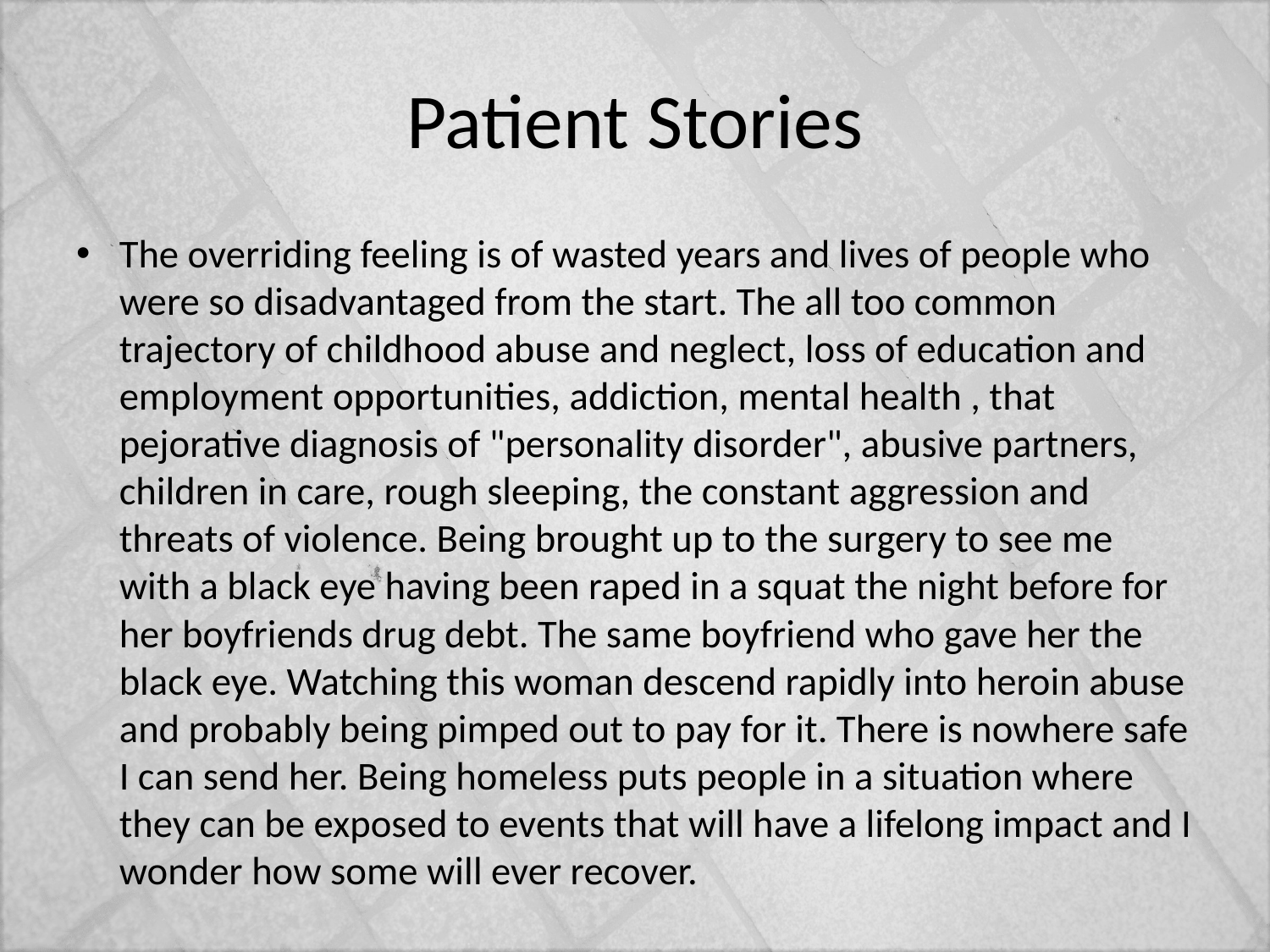

# Patient Stories
The overriding feeling is of wasted years and lives of people who were so disadvantaged from the start. The all too common trajectory of childhood abuse and neglect, loss of education and employment opportunities, addiction, mental health , that pejorative diagnosis of "personality disorder", abusive partners, children in care, rough sleeping, the constant aggression and threats of violence. Being brought up to the surgery to see me with a black eye having been raped in a squat the night before for her boyfriends drug debt. The same boyfriend who gave her the black eye. Watching this woman descend rapidly into heroin abuse and probably being pimped out to pay for it. There is nowhere safe I can send her. Being homeless puts people in a situation where they can be exposed to events that will have a lifelong impact and I wonder how some will ever recover.